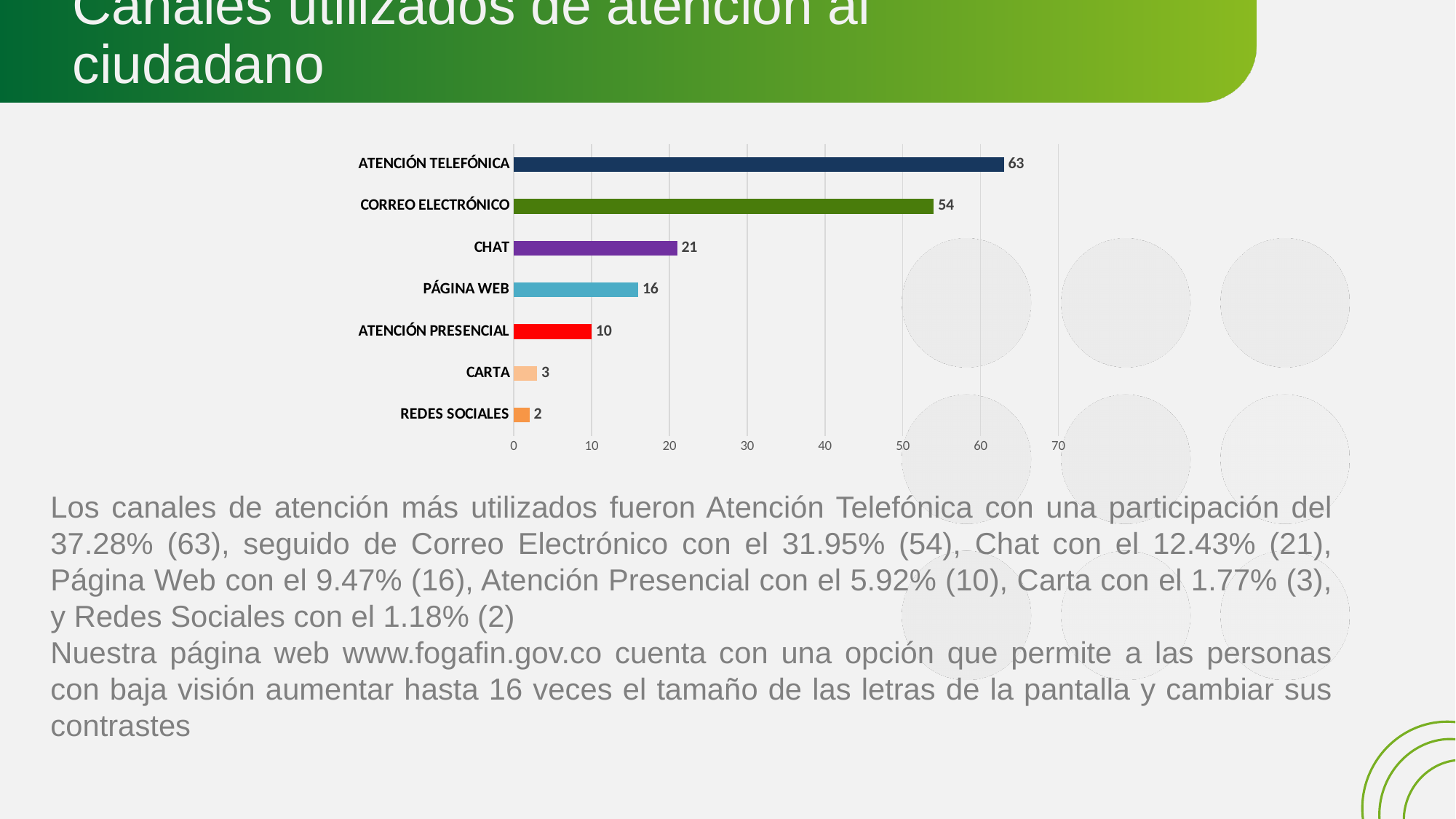

# Canales utilizados de atención al ciudadano

### Chart

| Category |
|---|

### Chart

| Category |  |
|---|---|
| REDES SOCIALES | 2.0 |
| CARTA | 3.0 |
| ATENCIÓN PRESENCIAL | 10.0 |
| PÁGINA WEB | 16.0 |
| CHAT | 21.0 |
| CORREO ELECTRÓNICO | 54.0 |
| ATENCIÓN TELEFÓNICA | 63.0 |
Los canales de atención más utilizados fueron Atención Telefónica con una participación del 37.28% (63), seguido de Correo Electrónico con el 31.95% (54), Chat con el 12.43% (21), Página Web con el 9.47% (16), Atención Presencial con el 5.92% (10), Carta con el 1.77% (3), y Redes Sociales con el 1.18% (2)
Nuestra página web www.fogafin.gov.co cuenta con una opción que permite a las personas con baja visión aumentar hasta 16 veces el tamaño de las letras de la pantalla y cambiar sus contrastes